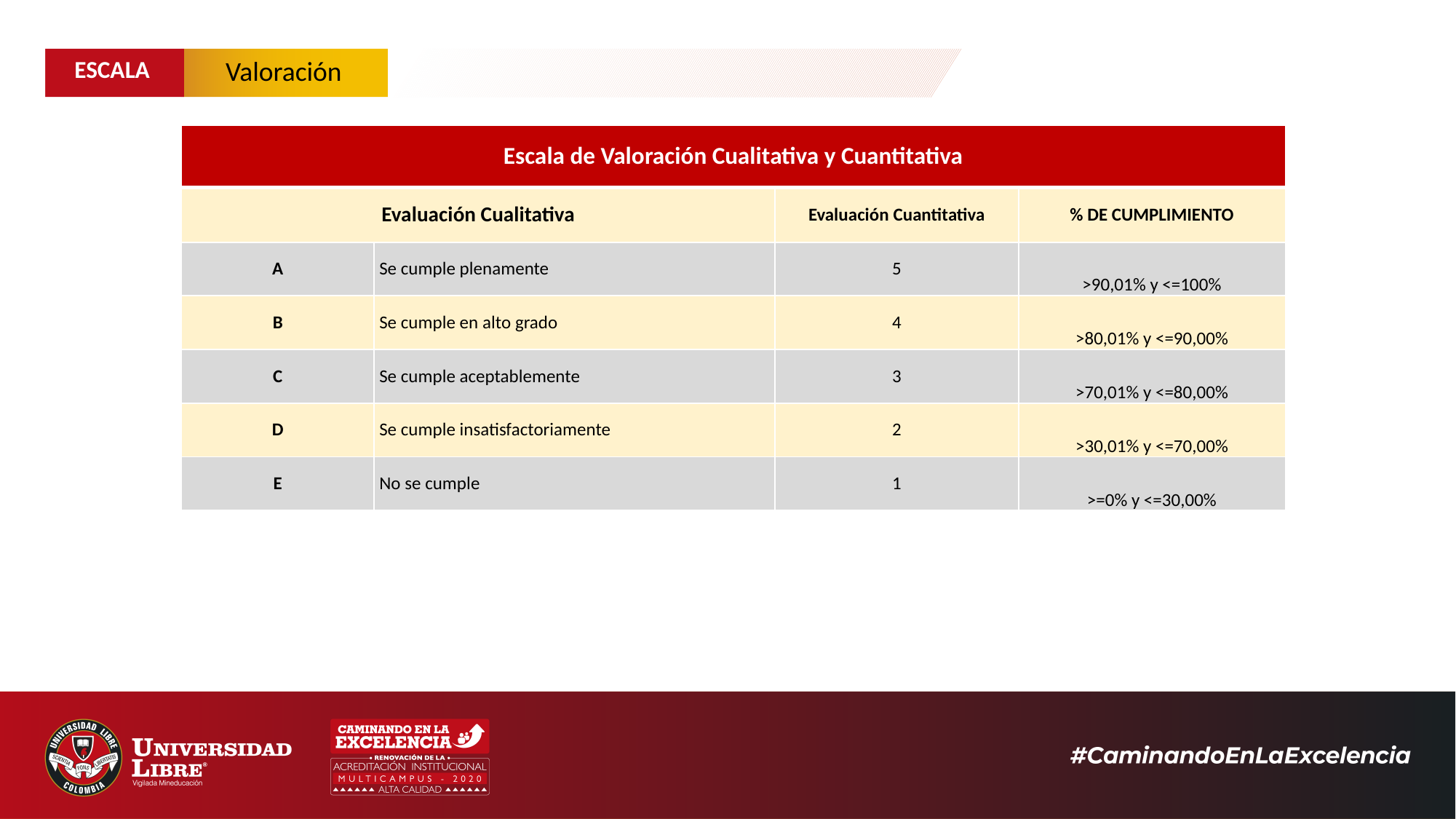

ESCALA
Valoración
| Escala de Valoración Cualitativa y Cuantitativa |  |  |  |
| --- | --- | --- | --- |
| Evaluación Cualitativa |  | Evaluación Cuantitativa | % DE CUMPLIMIENTO |
| A | Se cumple plenamente | 5 | >90,01% y <=100% |
| B | Se cumple en alto grado | 4 | >80,01% y <=90,00% |
| C | Se cumple aceptablemente | 3 | >70,01% y <=80,00% |
| D | Se cumple insatisfactoriamente | 2 | >30,01% y <=70,00% |
| E | No se cumple | 1 | >=0% y <=30,00% |